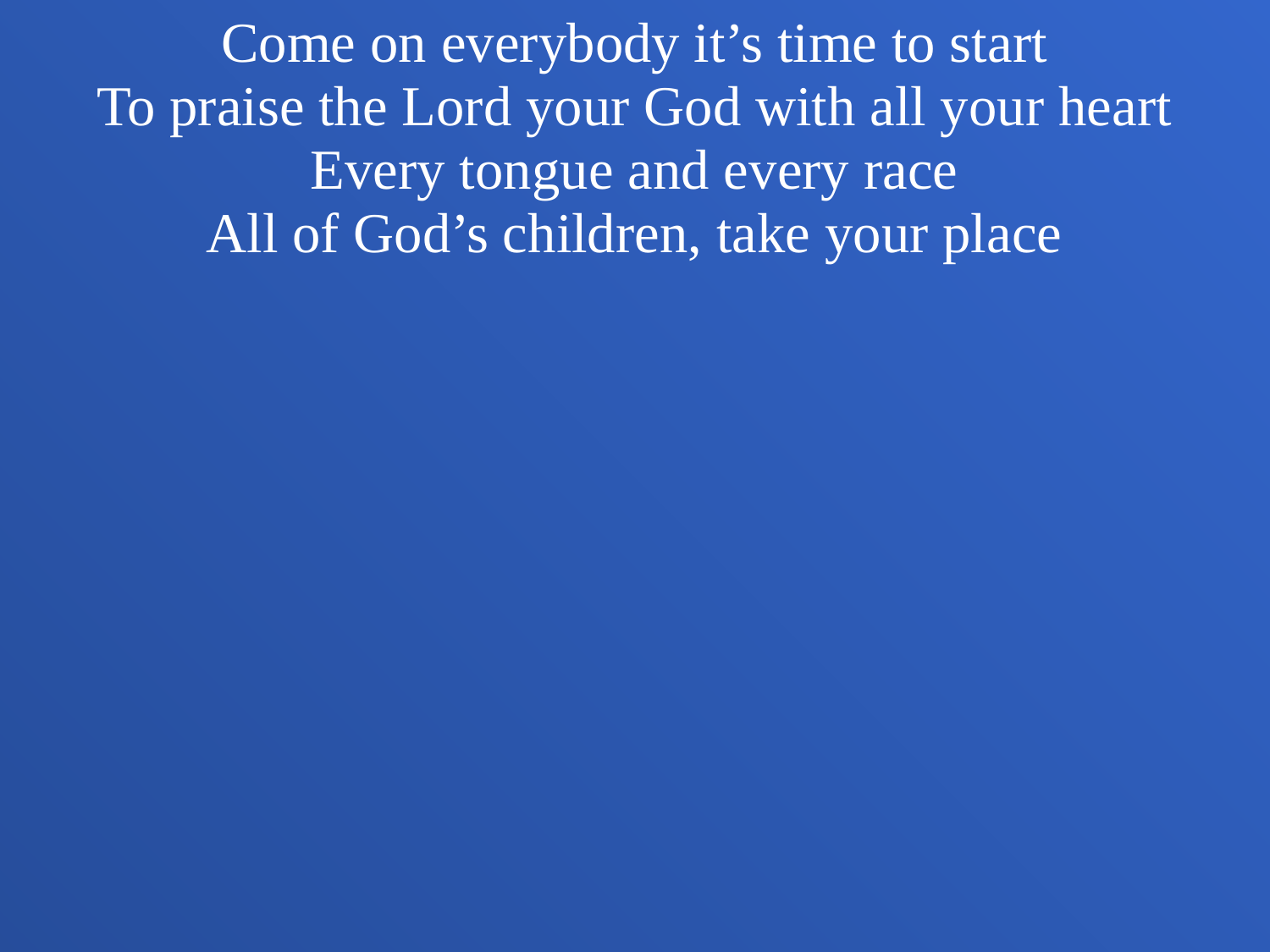

Come on everybody it’s time to start
To praise the Lord your God with all your heart
Every tongue and every race
All of God’s children, take your place